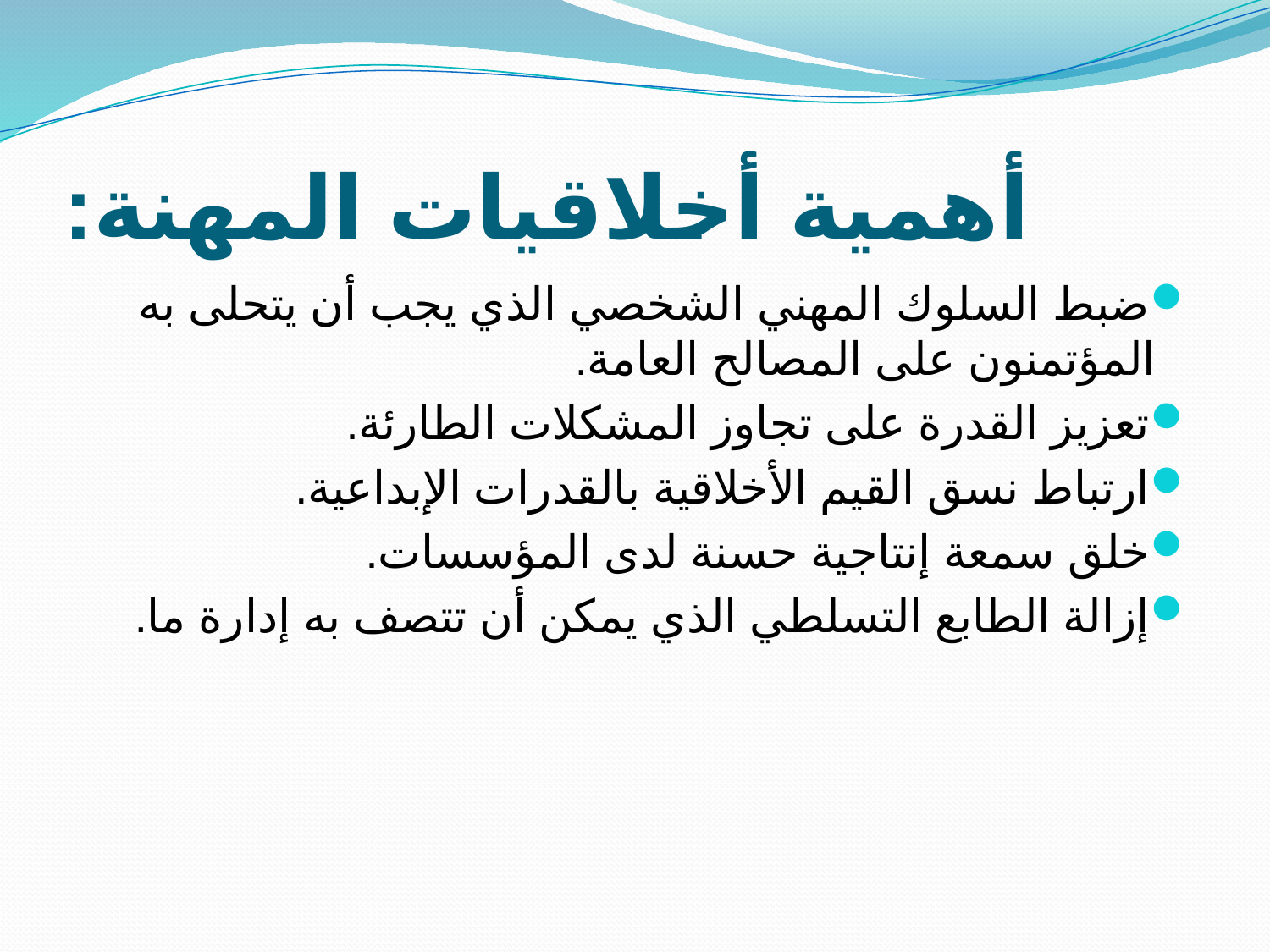

# أهمية أخلاقيات المهنة:
ضبط السلوك المهني الشخصي الذي يجب أن يتحلى به المؤتمنون على المصالح العامة.
تعزيز القدرة على تجاوز المشكلات الطارئة.
ارتباط نسق القيم الأخلاقية بالقدرات الإبداعية.
خلق سمعة إنتاجية حسنة لدى المؤسسات.
إزالة الطابع التسلطي الذي يمكن أن تتصف به إدارة ما.